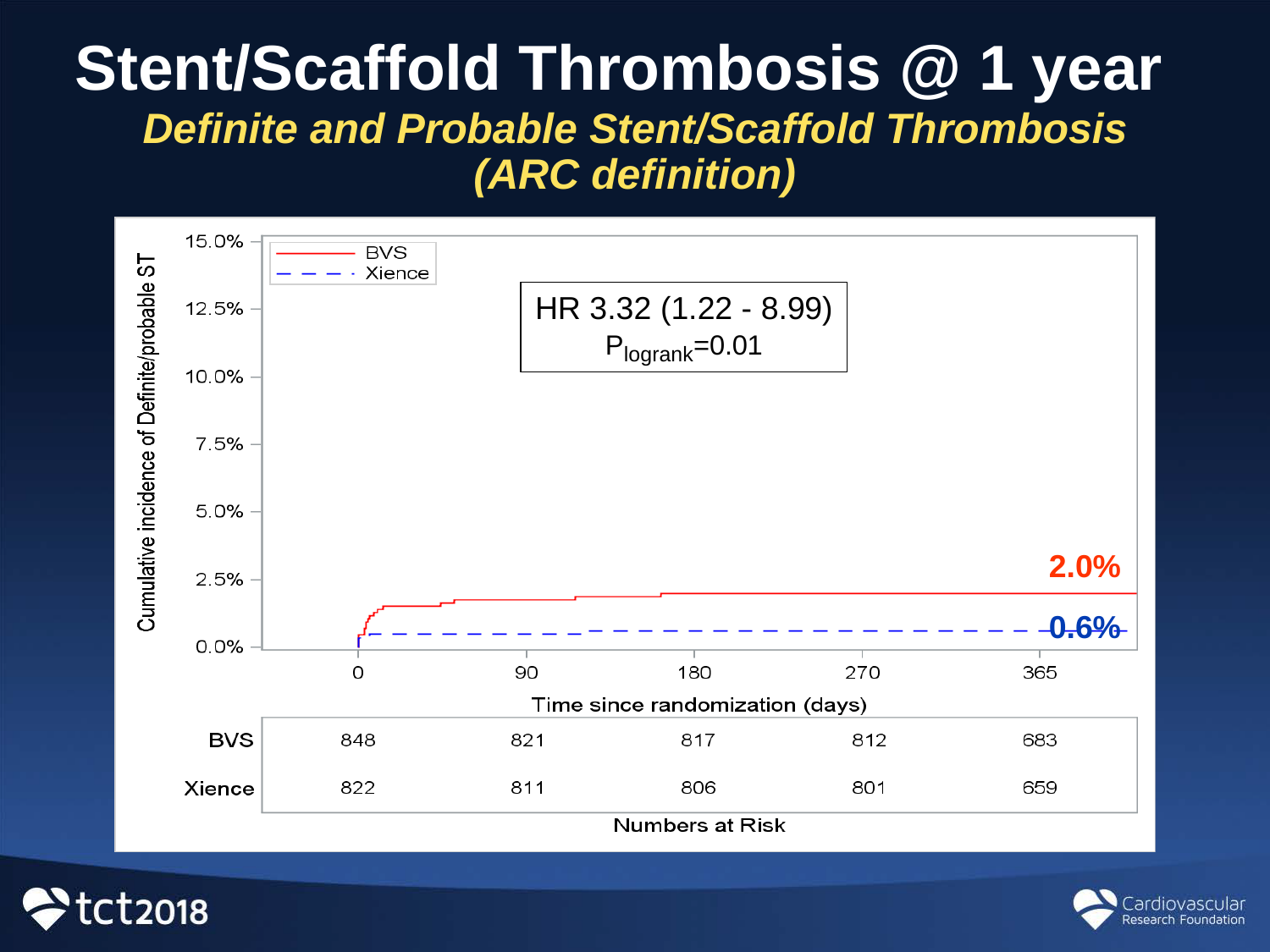

# Stent/Scaffold Thrombosis @ 1 year
Definite and Probable Stent/Scaffold Thrombosis (ARC definition)

HR 3.32 (1.22 - 8.99)
Plogrank=0.01
2.0%

0.6%